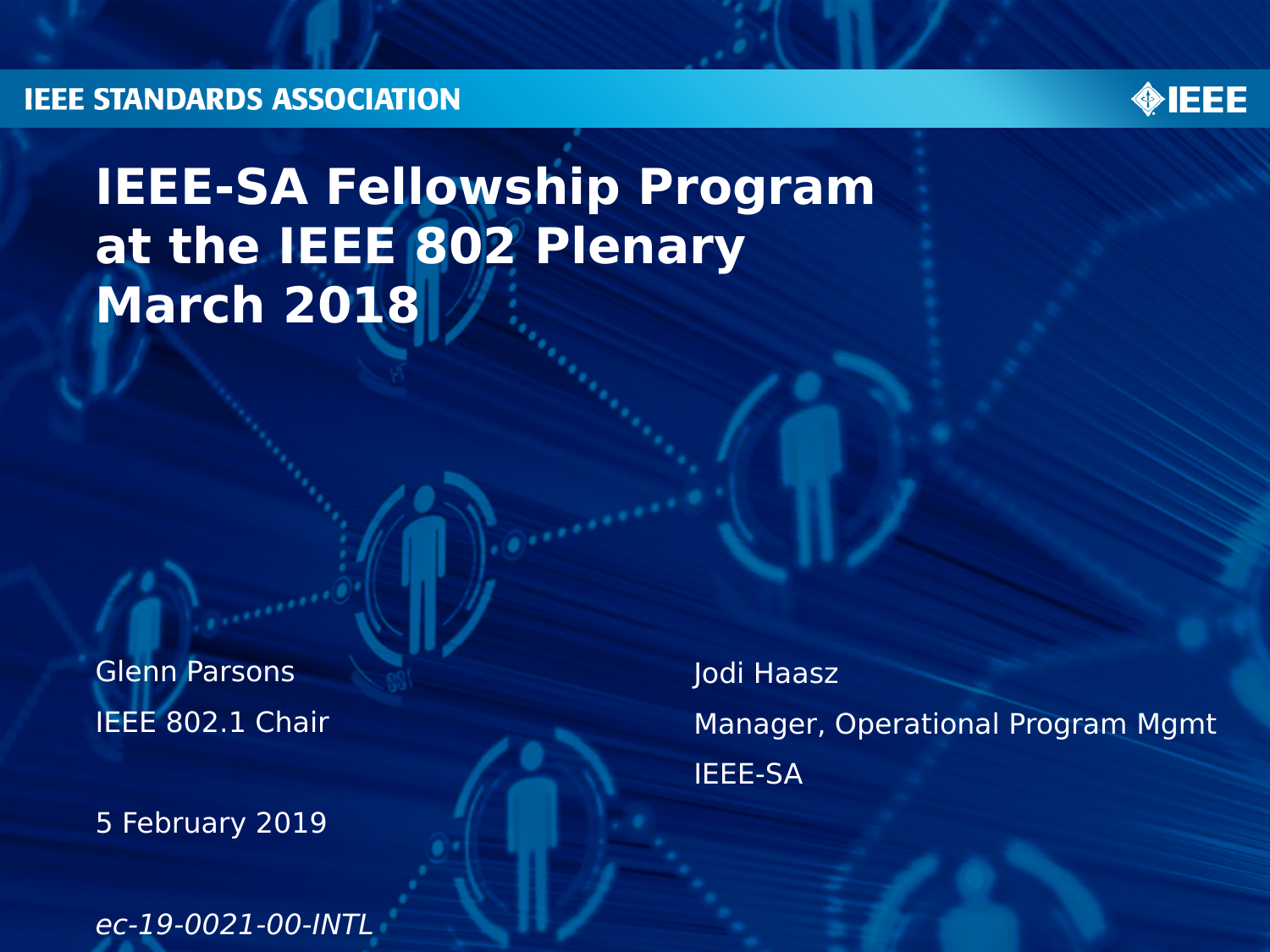

# IEEE-SA Fellowship Program at the IEEE 802 Plenary March 2018
Jodi Haasz
Manager, Operational Program Mgmt
IEEE-SA

Glenn Parsons
IEEE 802.1 Chair

5 February 2019

ec-19-0021-00-INTL